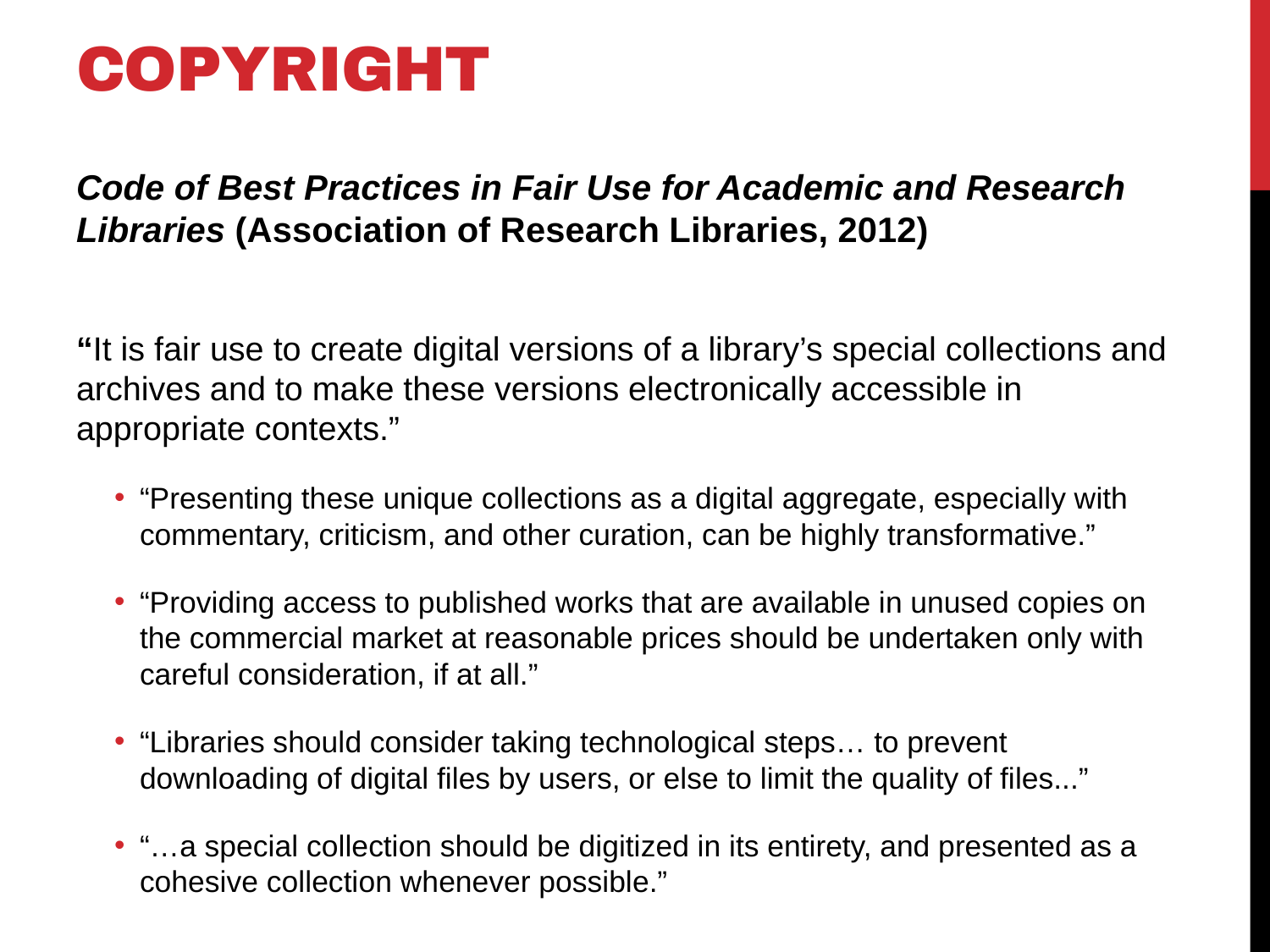

# copyright
Code of Best Practices in Fair Use for Academic and Research Libraries (Association of Research Libraries, 2012)

“It is fair use to create digital versions of a library’s special collections and archives and to make these versions electronically accessible in appropriate contexts.”
“Presenting these unique collections as a digital aggregate, especially with commentary, criticism, and other curation, can be highly transformative.”
“Providing access to published works that are available in unused copies on the commercial market at reasonable prices should be undertaken only with careful consideration, if at all.”
“Libraries should consider taking technological steps… to prevent downloading of digital files by users, or else to limit the quality of files...”
“…a special collection should be digitized in its entirety, and presented as a cohesive collection whenever possible.”